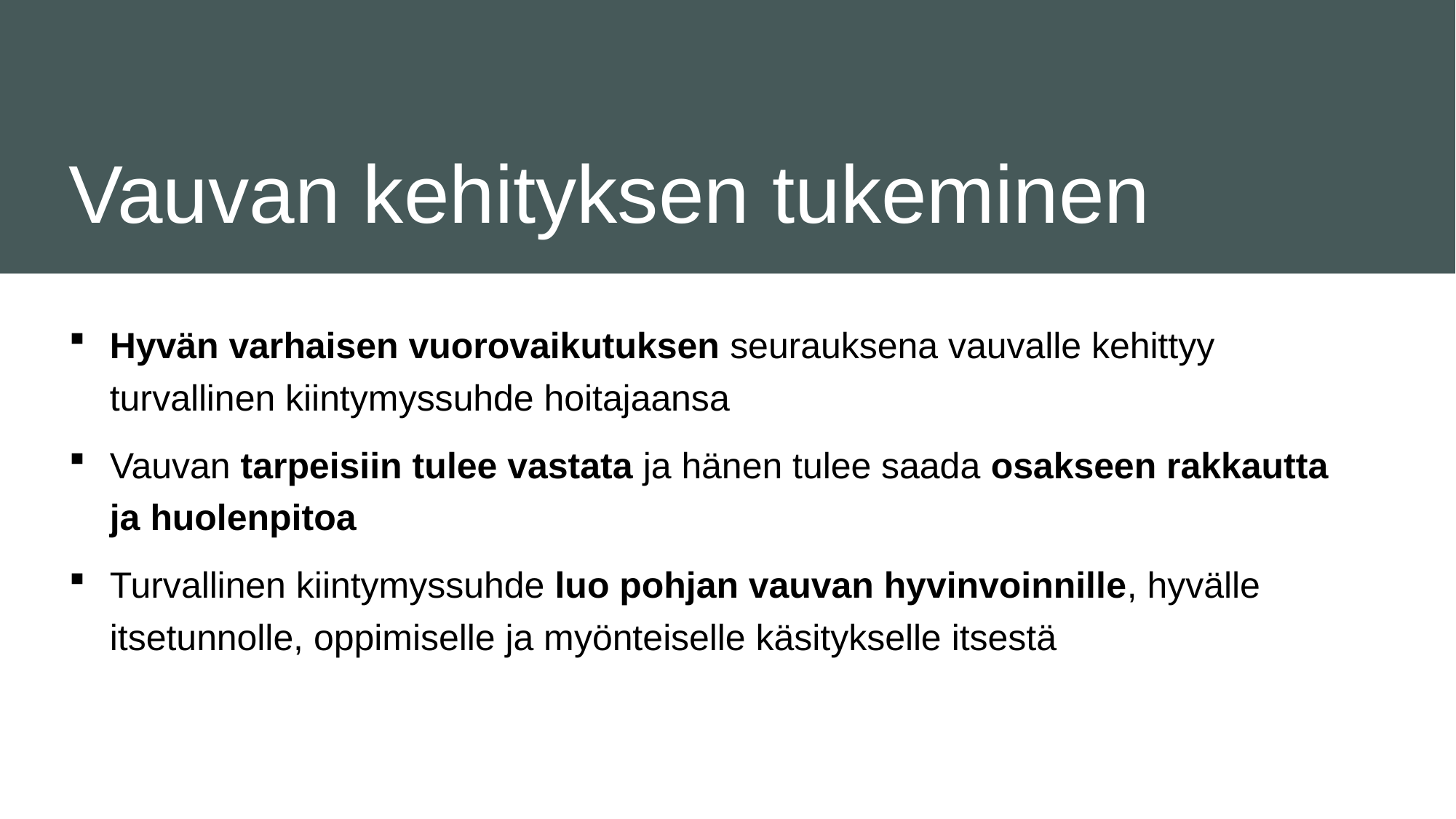

# Vauvan kehityksen tukeminen
Hyvän varhaisen vuorovaikutuksen seurauksena vauvalle kehittyy turvallinen kiintymyssuhde hoitajaansa
Vauvan tarpeisiin tulee vastata ja hänen tulee saada osakseen rakkautta ja huolenpitoa
Turvallinen kiintymyssuhde luo pohjan vauvan hyvinvoinnille, hyvälle itsetunnolle, oppimiselle ja myönteiselle käsitykselle itsestä